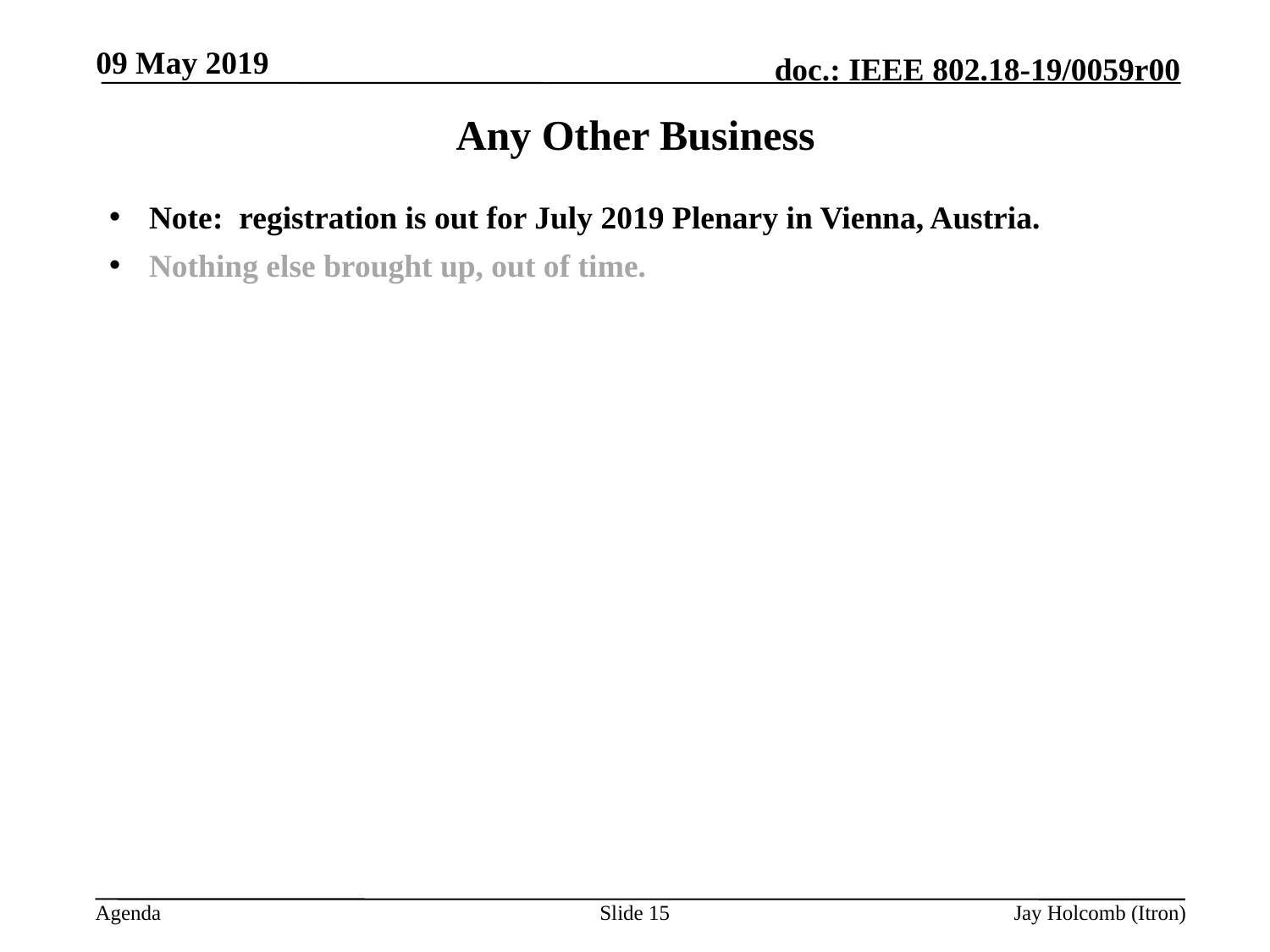

09 May 2019
# Any Other Business

Note:  registration is out for July 2019 Plenary in Vienna, Austria.
Nothing else brought up, out of time.

Slide 15
Jay Holcomb (Itron)